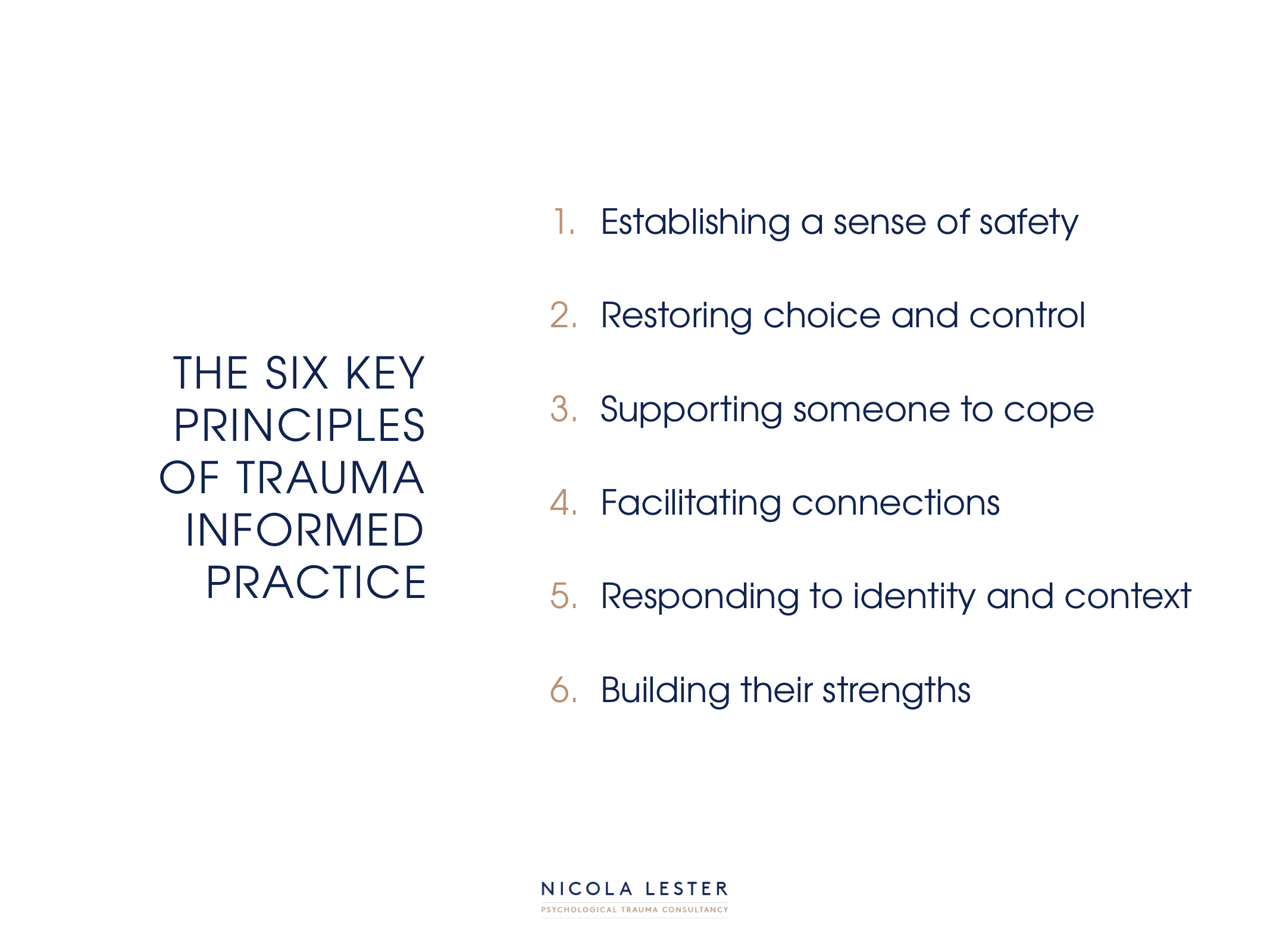

Establishing a sense of safety
Restoring choice and control
Supporting someone to cope
Facilitating connections
Responding to identity and context
Building their strengths/
# The six key principles of trauma informed practice